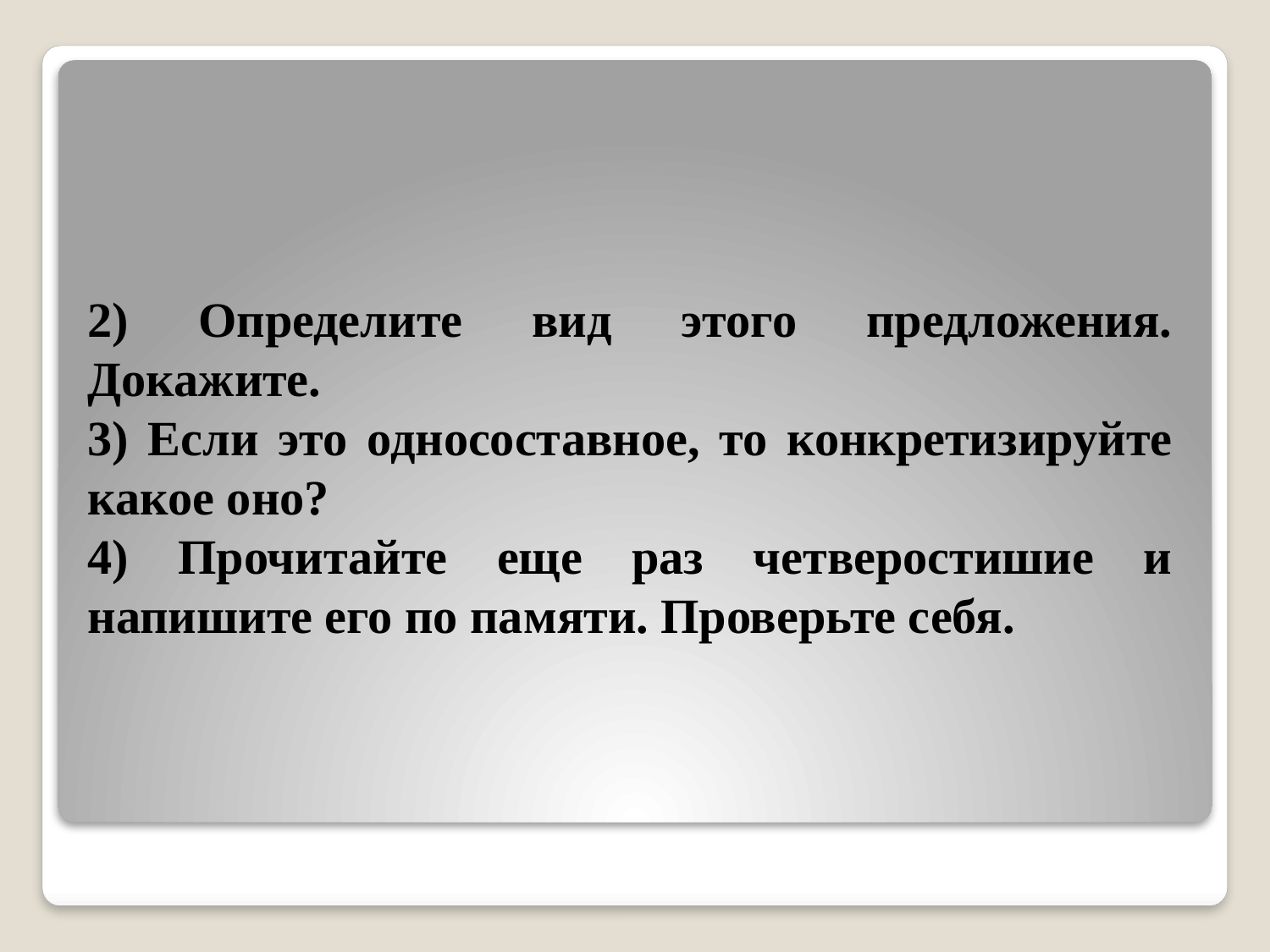

2) Определите вид этого предложения. Докажите.
3) Если это односоставное, то конкретизируйте какое оно?
4) Прочитайте еще раз четверостишие и напишите его по памяти. Проверьте себя.